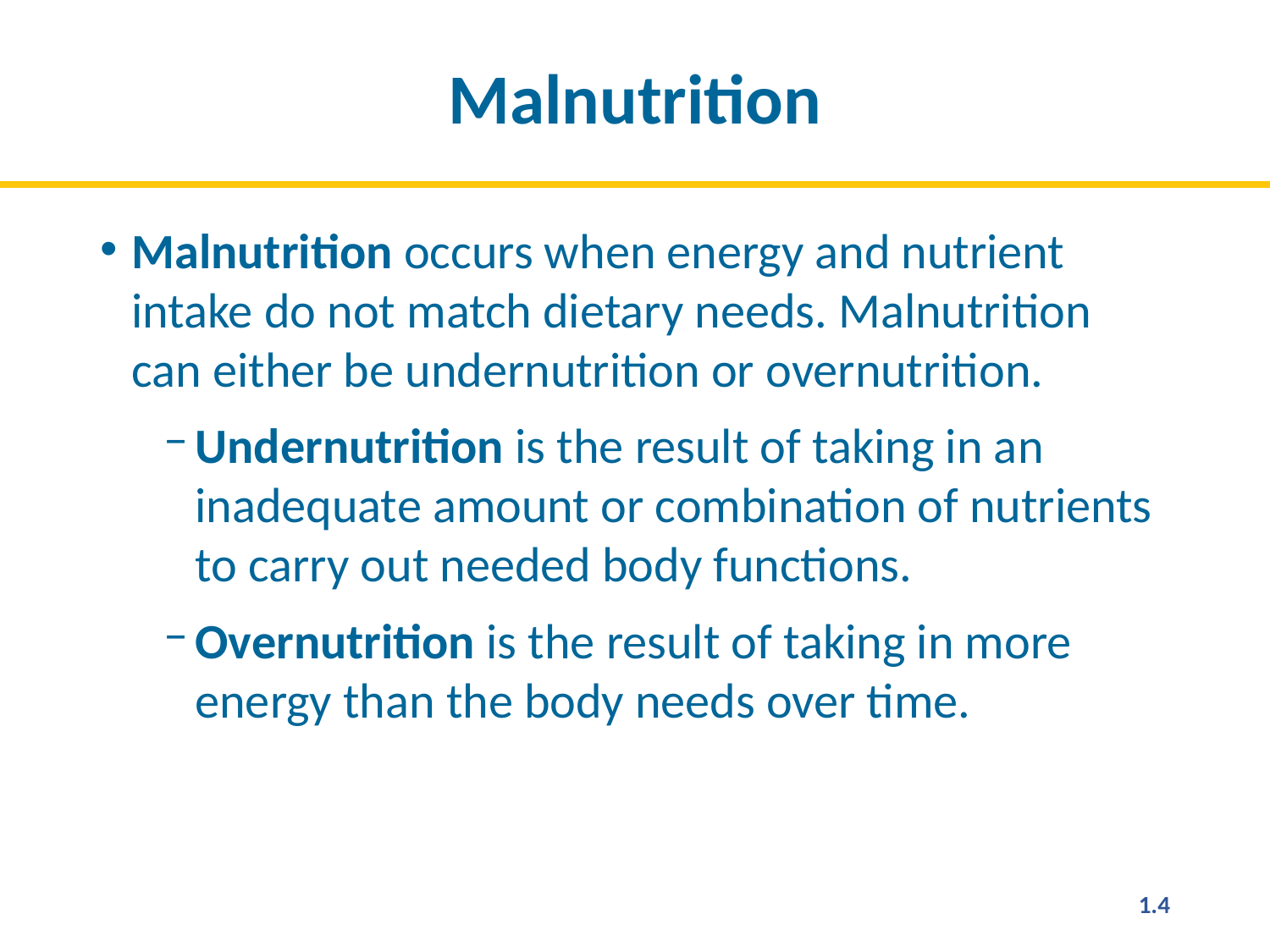

# Malnutrition
Malnutrition occurs when energy and nutrient intake do not match dietary needs. Malnutrition can either be undernutrition or overnutrition.
Undernutrition is the result of taking in an inadequate amount or combination of nutrients to carry out needed body functions.
Overnutrition is the result of taking in more energy than the body needs over time.

1.4